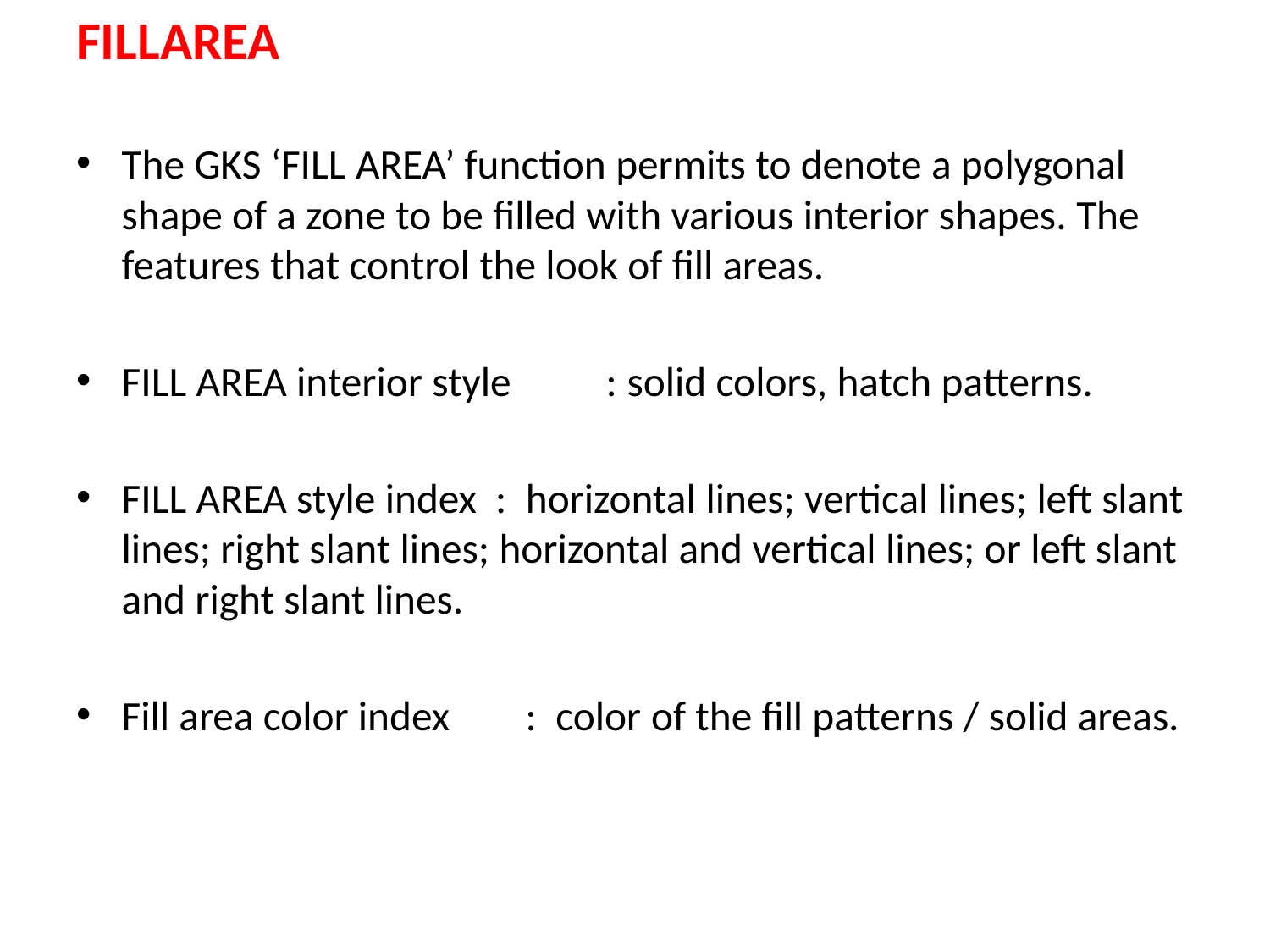

FILLAREA

The GKS ‘FILL AREA’ function permits to denote a polygonal shape of a zone to be filled with various interior shapes. The features that control the look of fill areas.

FILL AREA interior style          : solid colors, hatch patterns.

FILL AREA style index  :  horizontal lines; vertical lines; left slant lines; right slant lines; horizontal and vertical lines; or left slant and right slant lines.

Fill area color index        :  color of the fill patterns / solid areas.